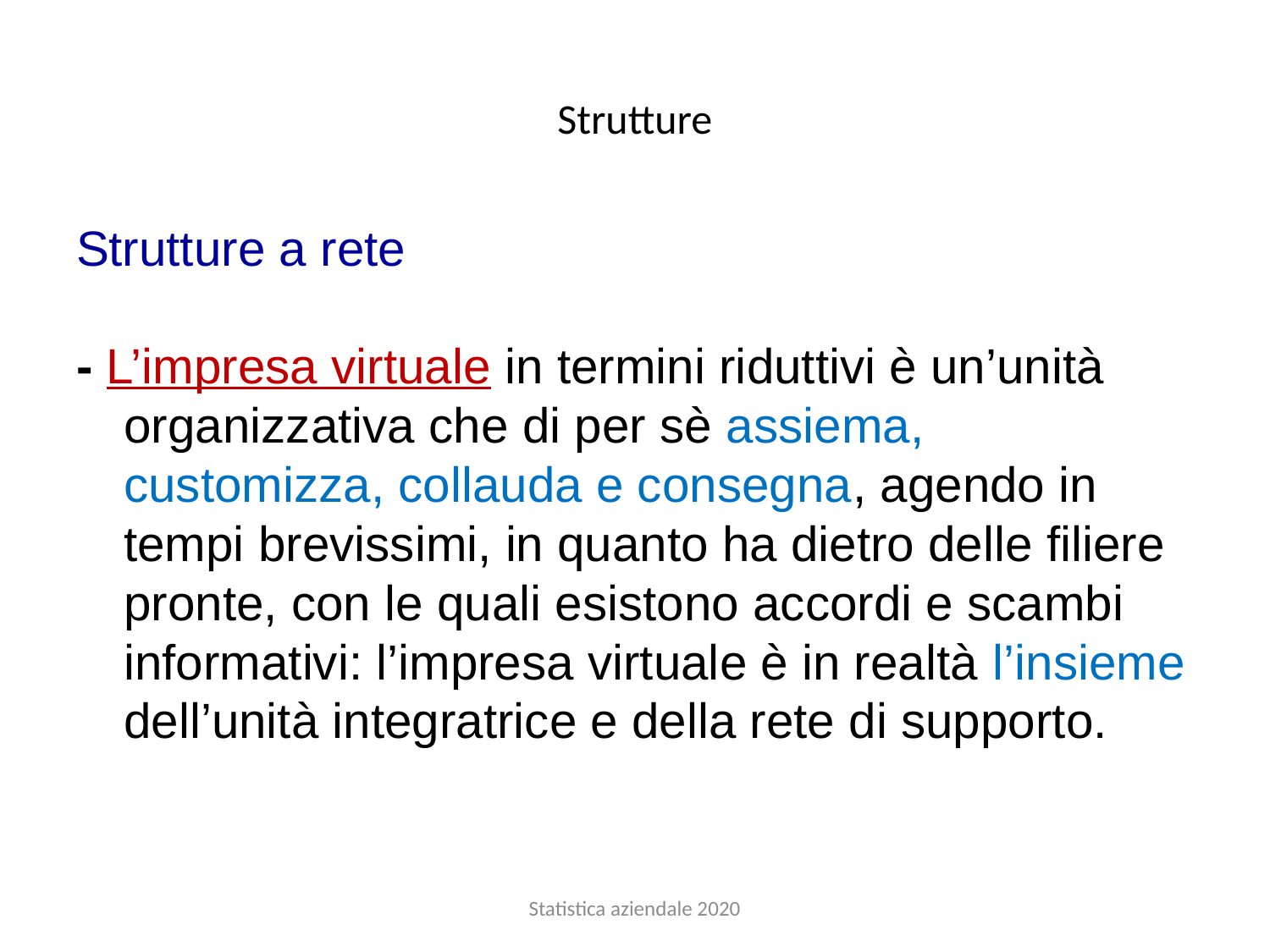

# Strutture
Strutture a rete

- L’impresa virtuale in termini riduttivi è un’unità organizzativa che di per sè assiema, customizza, collauda e consegna, agendo in tempi brevissimi, in quanto ha dietro delle filiere pronte, con le quali esistono accordi e scambi informativi: l’impresa virtuale è in realtà l’insieme dell’unità integratrice e della rete di supporto.

Statistica aziendale 2020